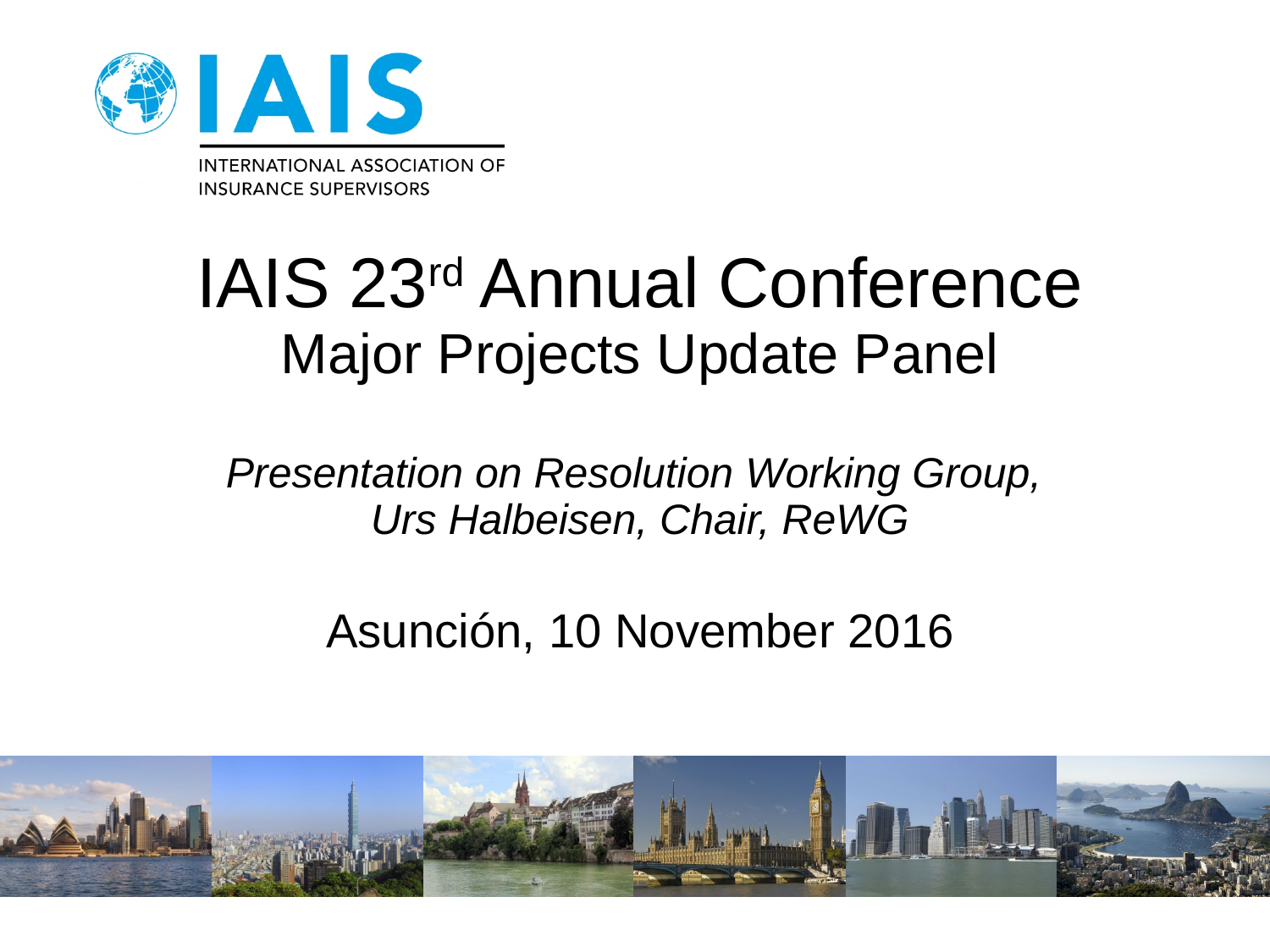

# IAIS 23rd Annual Conference Major Projects Update Panel Presentation on Resolution Working Group, Urs Halbeisen, Chair, ReWG Asunción, 10 November 2016